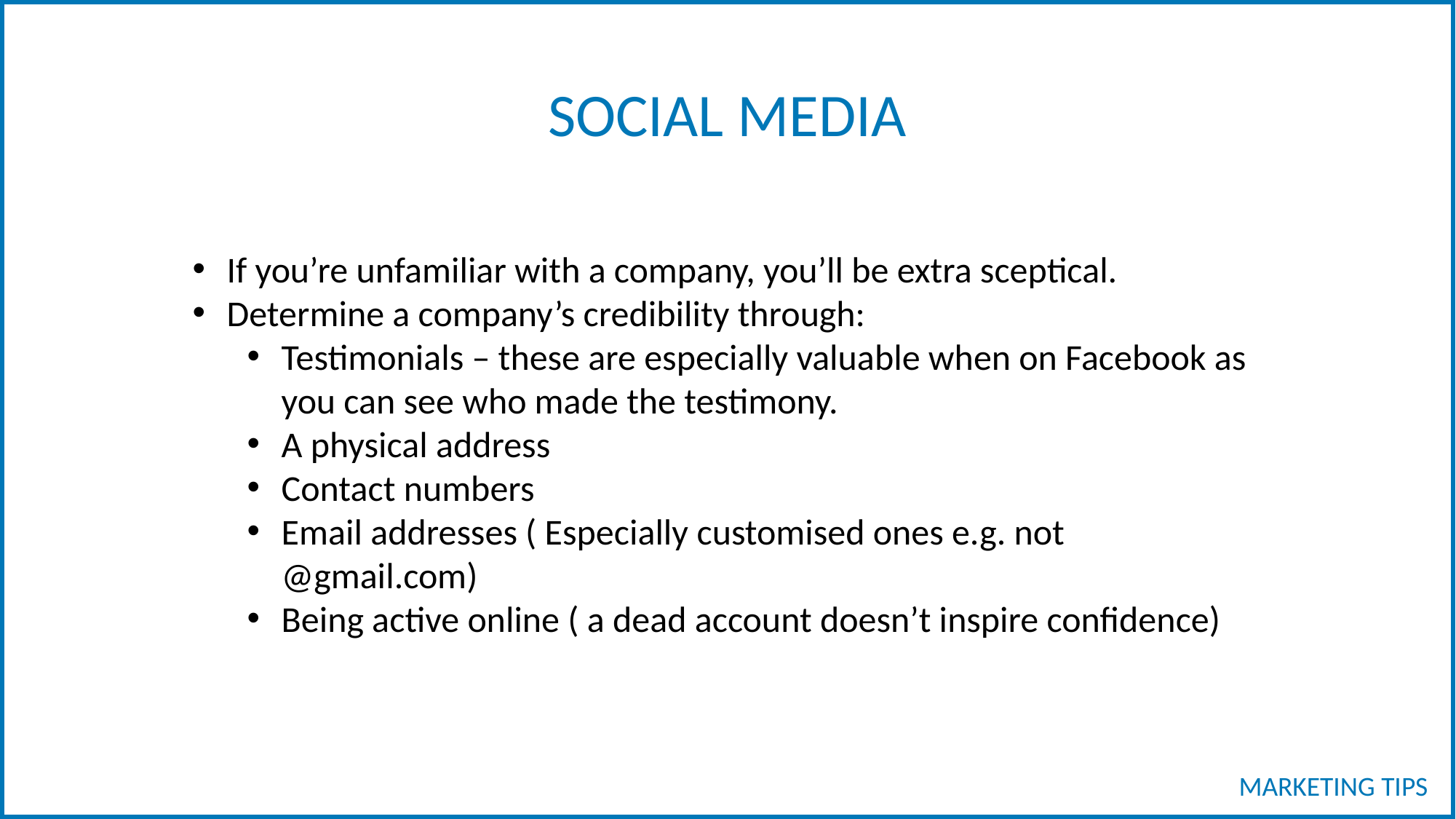

SOCIAL MEDIA
If you’re unfamiliar with a company, you’ll be extra sceptical.
Determine a company’s credibility through:
Testimonials – these are especially valuable when on Facebook as you can see who made the testimony.
A physical address
Contact numbers
Email addresses ( Especially customised ones e.g. not @gmail.com)
Being active online ( a dead account doesn’t inspire confidence)
MARKETING TIPS